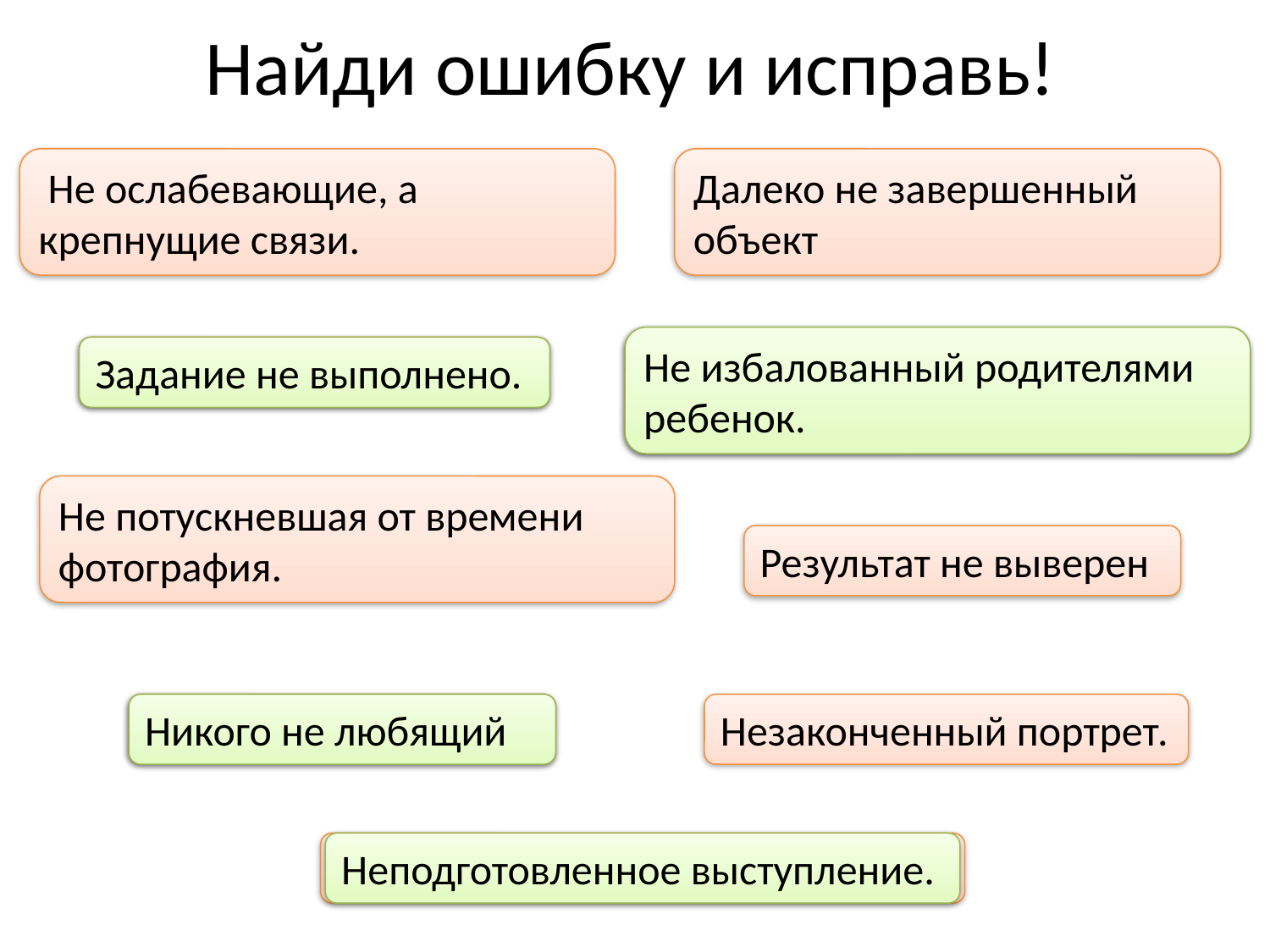

# Найди ошибку и исправь!
 Не ослабевающие, а крепнущие связи.
Далеко не завершенный объект
Неизбалованный родителями ребенок.
Не избалованный родителями ребенок.
Задание невыполнено.
Задание не выполнено.
Не потускневшая от времени фотография.
Результат не выверен
Никого нелюбящий
Никого не любящий
Незаконченный портрет.
Не подготовленное выступление.
Неподготовленное выступление.